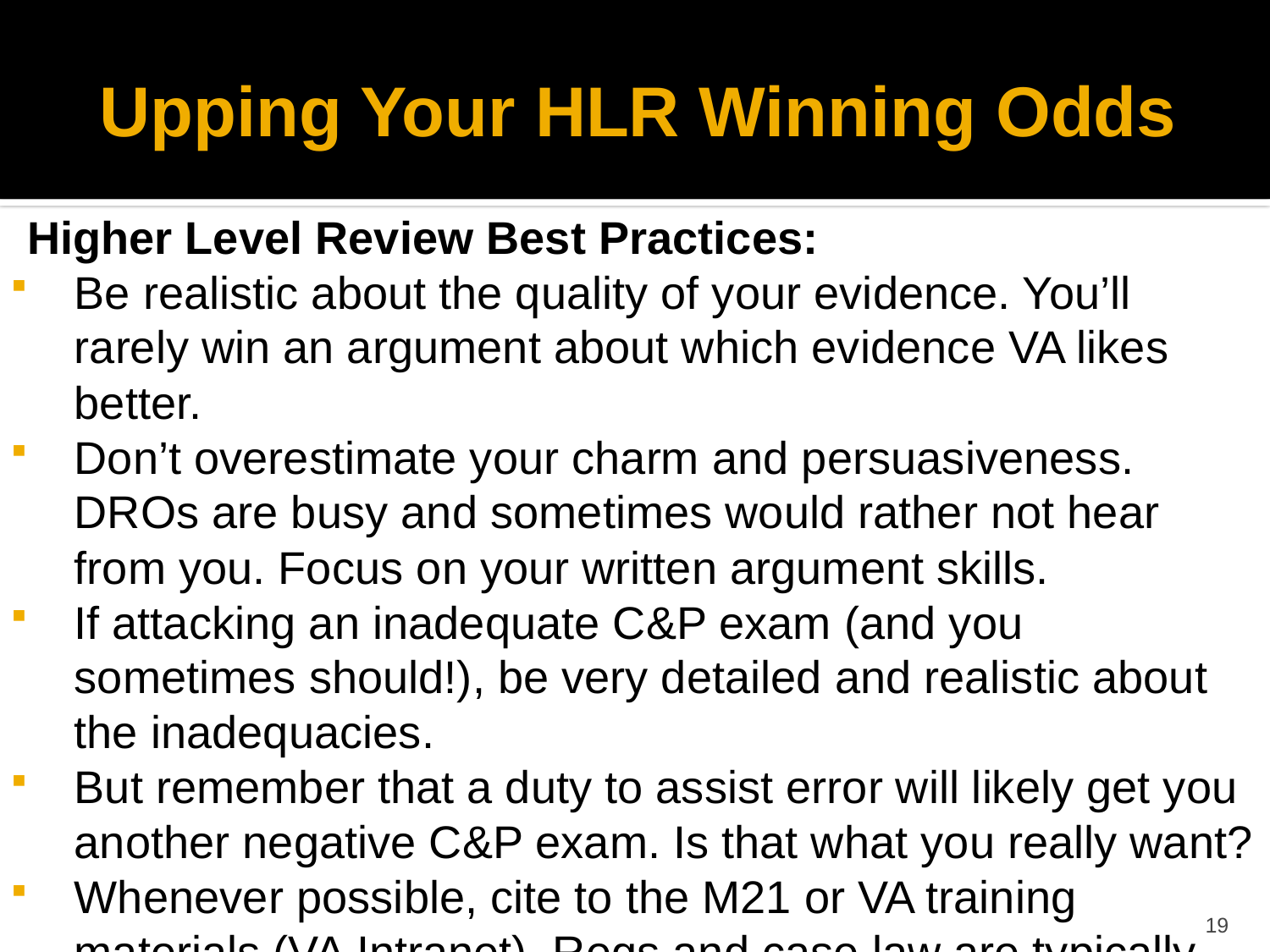

# Upping Your HLR Winning Odds
Higher Level Review Best Practices:
Be realistic about the quality of your evidence. You’ll rarely win an argument about which evidence VA likes better.
Don’t overestimate your charm and persuasiveness. DROs are busy and sometimes would rather not hear from you. Focus on your written argument skills.
If attacking an inadequate C&P exam (and you sometimes should!), be very detailed and realistic about the inadequacies.
But remember that a duty to assist error will likely get you another negative C&P exam. Is that what you really want?
Whenever possible, cite to the M21 or VA training materials (VA Intranet). Regs and case law are typically ignored at this level.

*
19